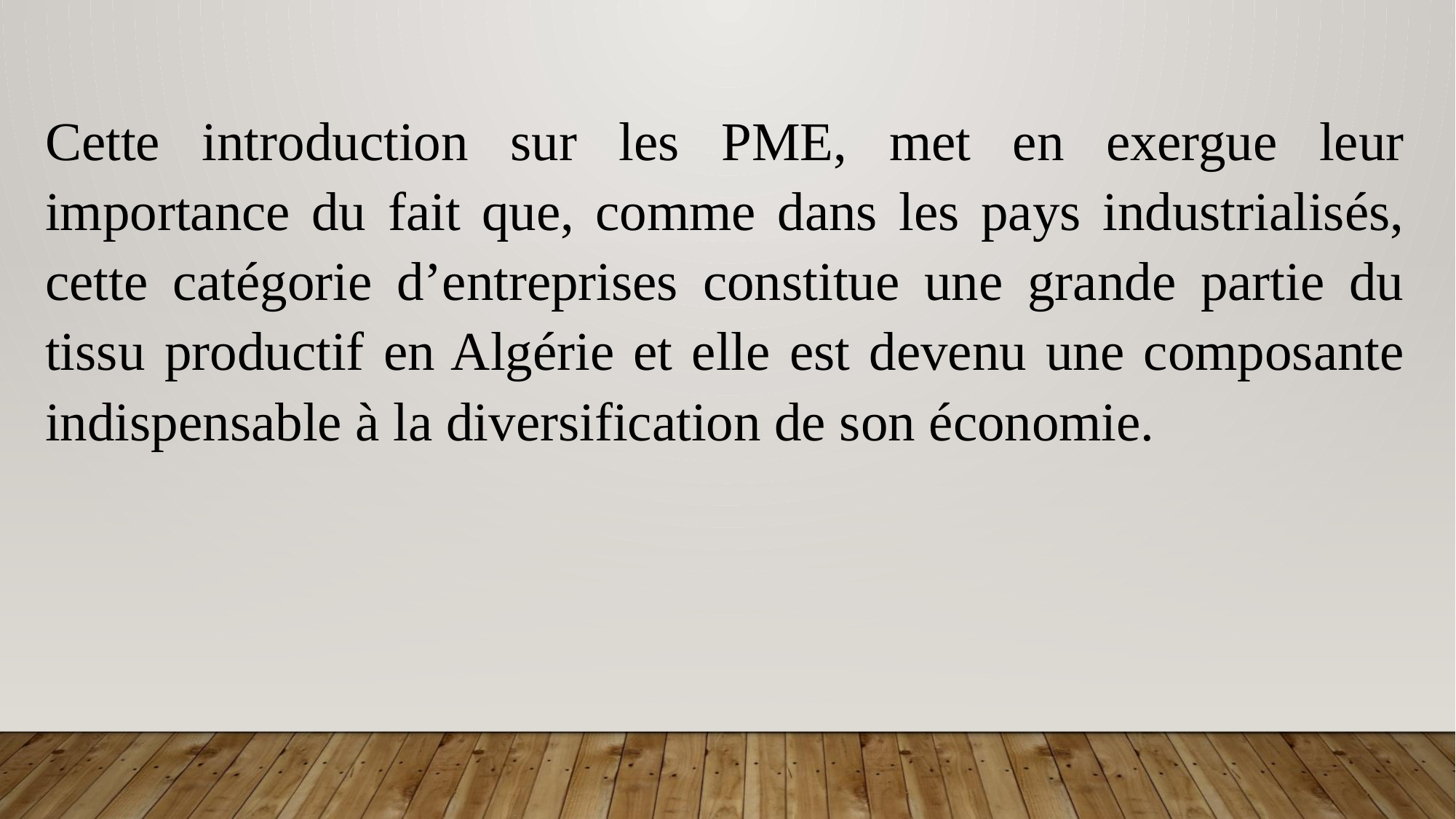

Cette introduction sur les PME, met en exergue leur importance du fait que, comme dans les pays industrialisés, cette catégorie d’entreprises constitue une grande partie du tissu productif en Algérie et elle est devenu une composante indispensable à la diversification de son économie.